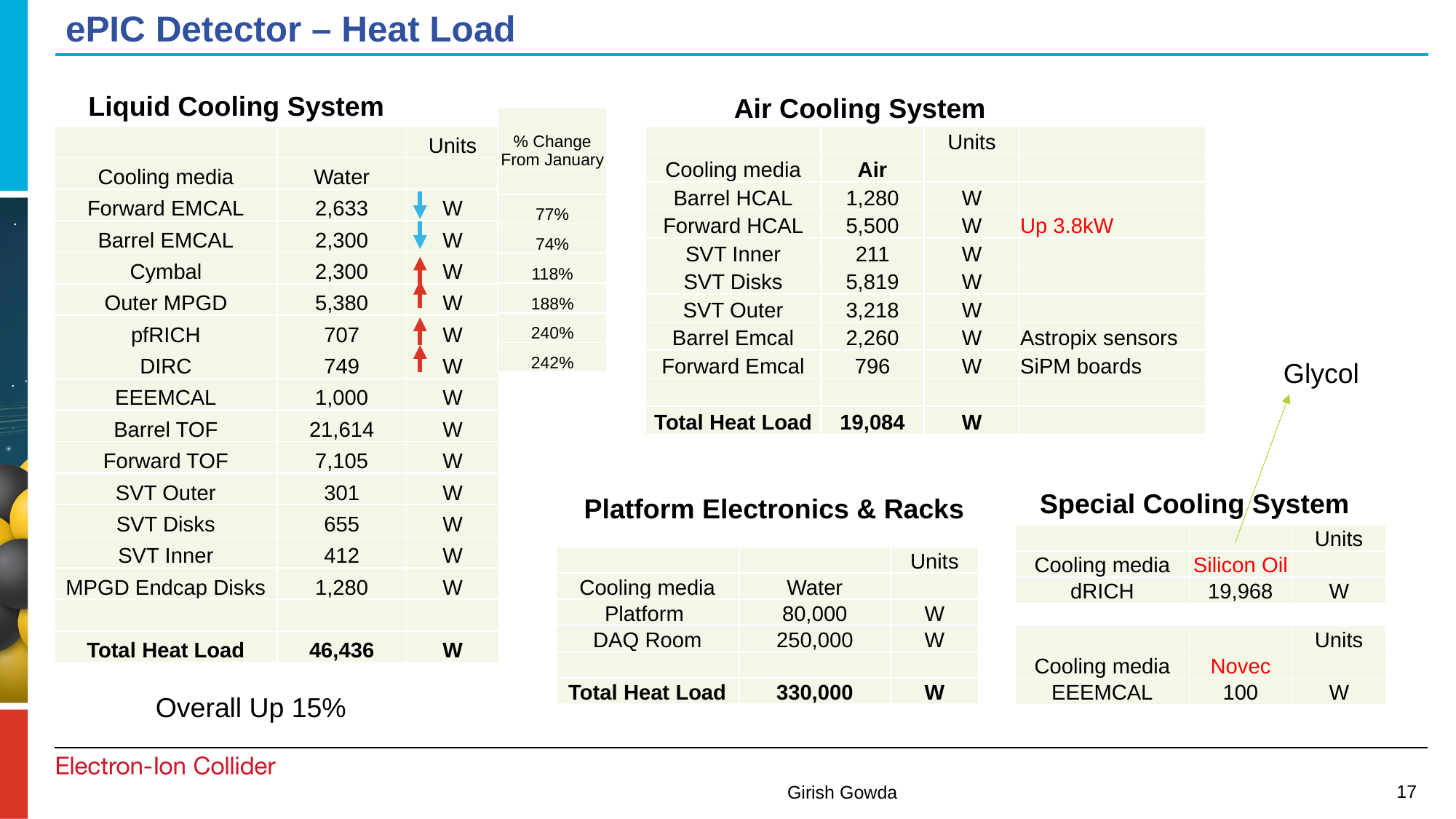

# ePIC Detector – Heat Load
   Liquid Cooling System
Air Cooling System
| % Change From January |
| --- |
|  |
| 77% |
| 74% |
| 118% |
| 188% |
| 240% |
| 242% |
|  |  | Units |  |
| --- | --- | --- | --- |
| Cooling media | Air |  |  |
| Barrel HCAL | 1,280 | W |  |
| Forward HCAL | 5,500 | W | Up 3.8kW |
| SVT Inner | 211 | W |  |
| SVT Disks | 5,819 | W |  |
| SVT Outer | 3,218 | W |  |
| Barrel Emcal | 2,260 | W | Astropix sensors |
| Forward Emcal | 796 | W | SiPM boards |
|  |  |  |  |
| Total Heat Load | 19,084 | W |  |
|  |  | Units |
| --- | --- | --- |
| Cooling media | Water |  |
| Forward EMCAL | 2,633 | W |
| Barrel EMCAL | 2,300 | W |
| Cymbal | 2,300 | W |
| Outer MPGD | 5,380 | W |
| pfRICH | 707 | W |
| DIRC | 749 | W |
| EEEMCAL | 1,000 | W |
| Barrel TOF | 21,614 | W |
| Forward TOF | 7,105 | W |
| SVT Outer | 301 | W |
| SVT Disks | 655 | W |
| SVT Inner | 412 | W |
| MPGD Endcap Disks | 1,280 | W |
|  |  |  |
| Total Heat Load | 46,436 | W |
Glycol
Special Cooling System
Platform Electronics & Racks
|  |  | Units |
| --- | --- | --- |
| Cooling media | Silicon Oil |  |
| dRICH | 19,968 | W |
|  |  | Units |
| --- | --- | --- |
| Cooling media | Water |  |
| Platform | 80,000 | W |
| DAQ Room | 250,000 | W |
|  |  |  |
| Total Heat Load | 330,000 | W |
|  |  | Units |
| --- | --- | --- |
| Cooling media | Novec |  |
| EEEMCAL | 100 | W |
Overall Up 15%